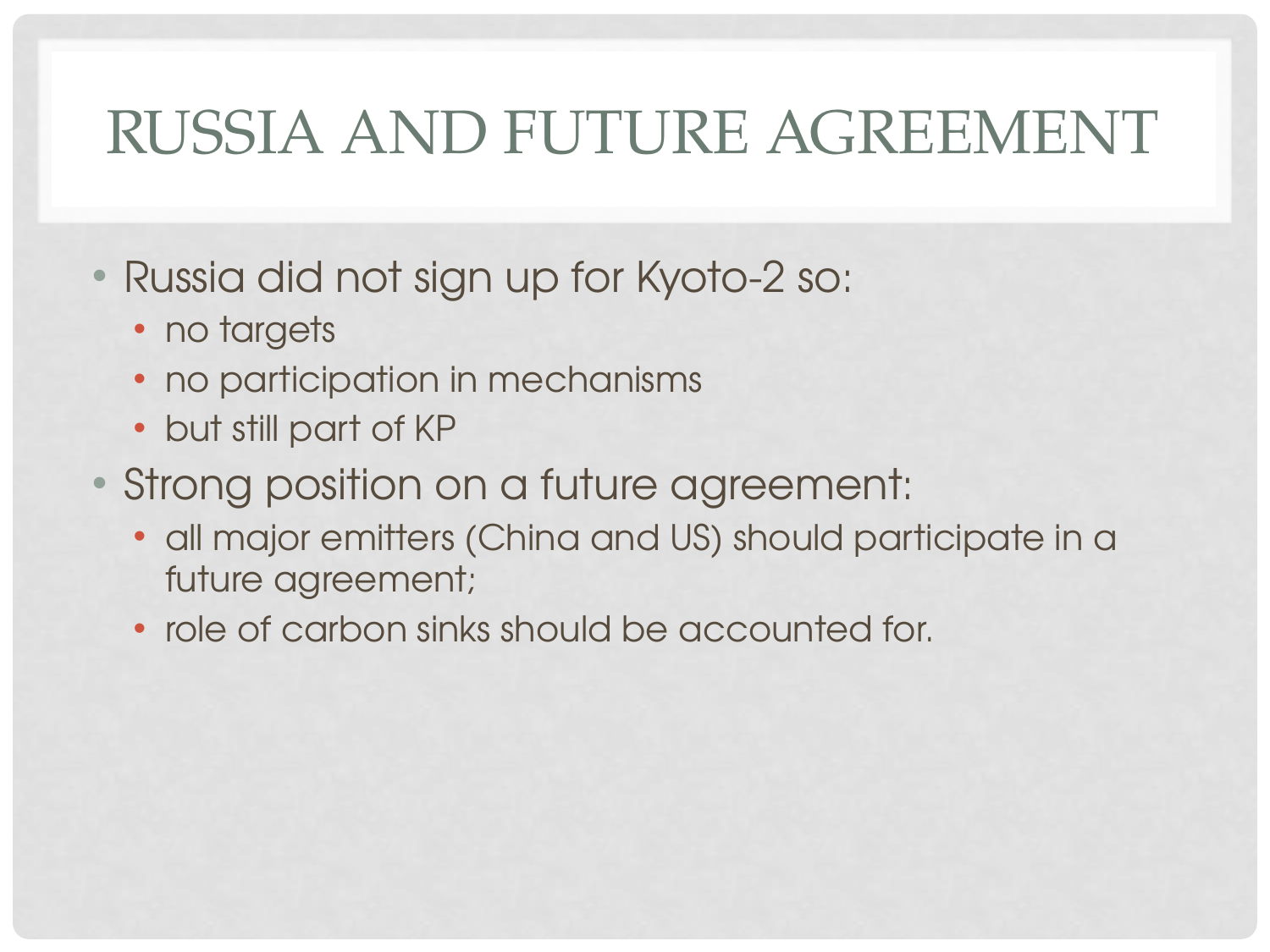

Russia and future agreement
Russia did not sign up for Kyoto-2 so:
no targets
no participation in mechanisms
but still part of KP
Strong position on a future agreement:
all major emitters (China and US) should participate in a future agreement;
role of carbon sinks should be accounted for.